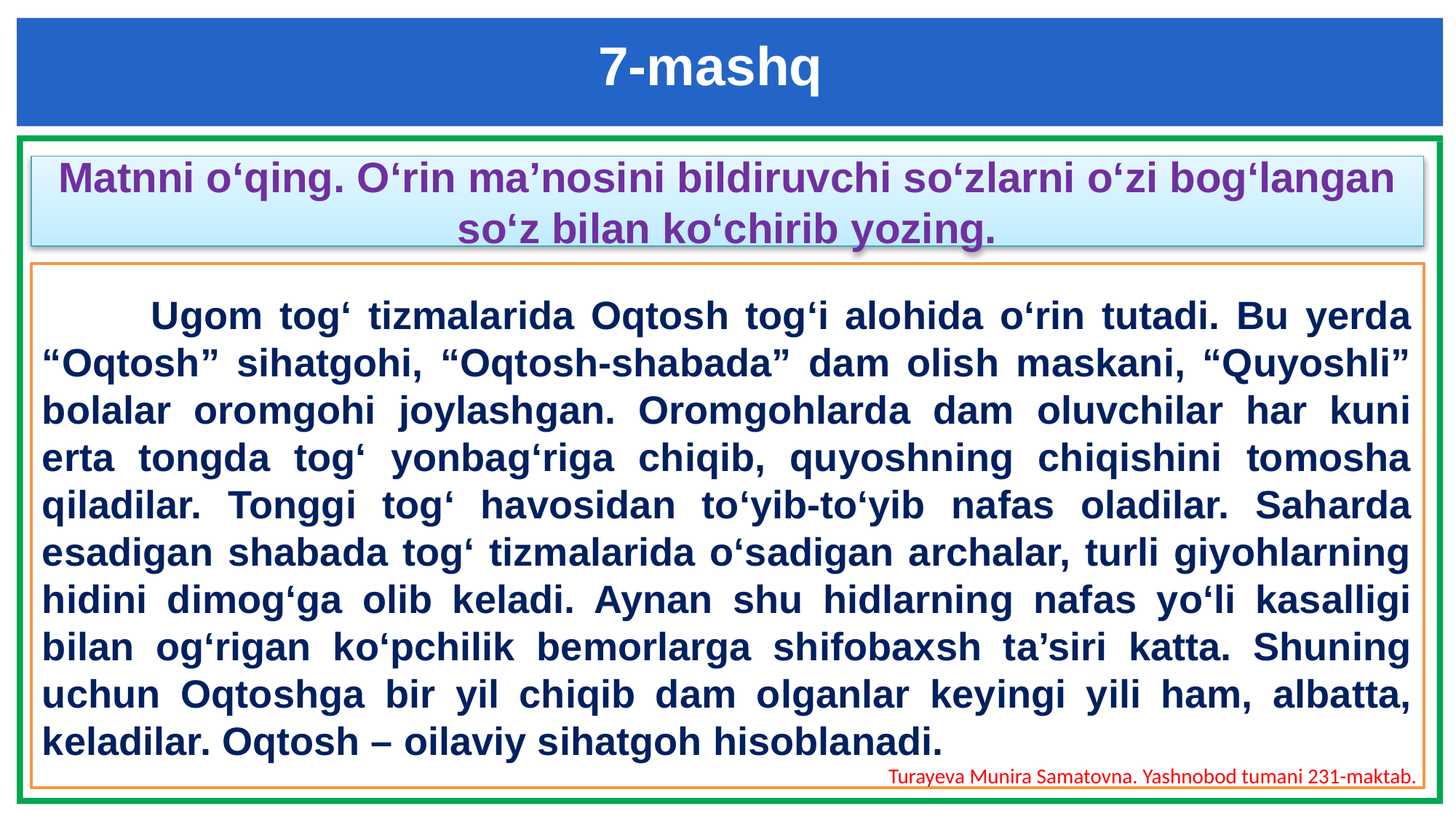

7-mashq
Matnni o‘qing. O‘rin ma’nosini bildiruvchi so‘zlarni o‘zi bog‘langan so‘z bilan ko‘chirib yozing.
	Ugom tog‘ tizmalarida Oqtosh tog‘i alohida o‘rin tutadi. Bu yerda “Oqtosh” sihatgohi, “Oqtosh-shabada” dam olish maskani, “Quyoshli” bolalar oromgohi joylashgan. Oromgohlarda dam oluvchilar har kuni erta tongda tog‘ yonbag‘riga chiqib, quyoshning chiqishini tomosha qiladilar. Tonggi tog‘ havosidan to‘yib-to‘yib nafas oladilar. Saharda esadigan shabada tog‘ tizmalarida o‘sadigan archalar, turli giyohlarning hidini dimog‘ga olib keladi. Aynan shu hidlarning nafas yo‘li kasalligi bilan og‘rigan ko‘pchilik bemorlarga shifobaxsh ta’siri katta. Shuning uchun Oqtoshga bir yil chiqib dam olganlar keyingi yili ham, albatta, keladilar. Oqtosh – oilaviy sihatgoh hisoblanadi.
Turayeva Munira Samatovna. Yashnobod tumani 231-maktab.